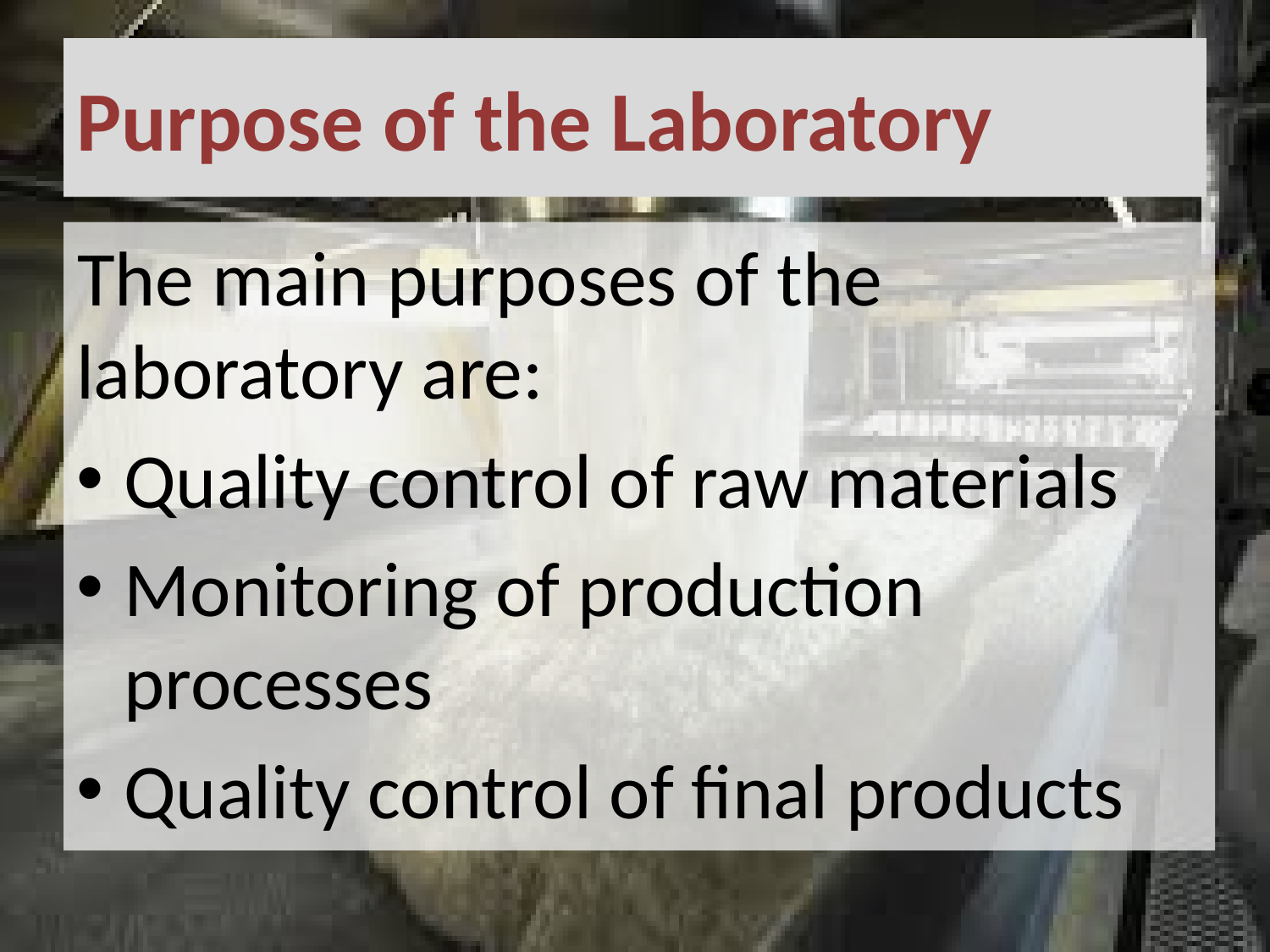

# Purpose of the Laboratory
The main purposes of the laboratory are:
Quality control of raw materials
Monitoring of production processes
Quality control of final products